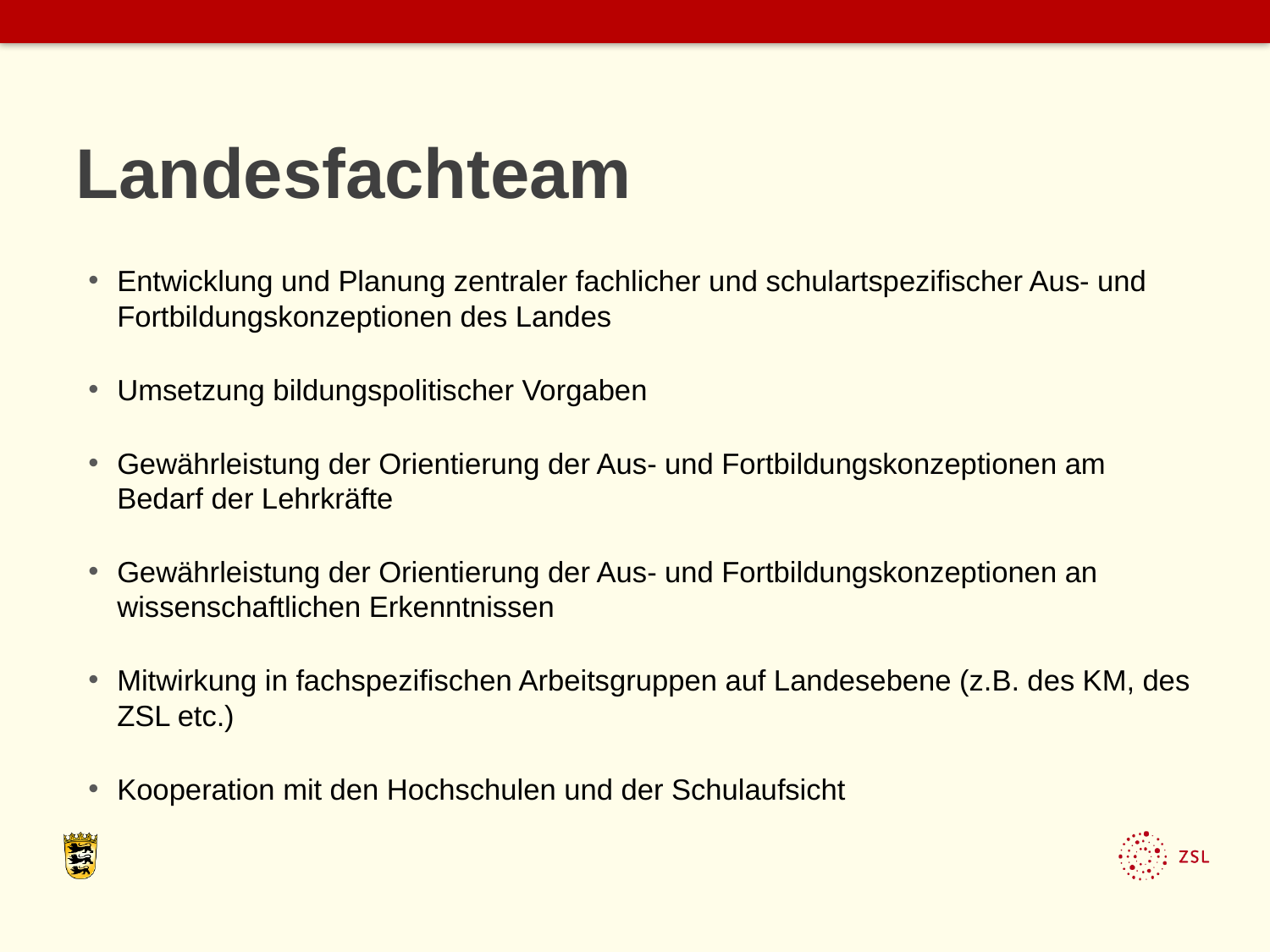

# Landesfachteam
Entwicklung und Planung zentraler fachlicher und schulartspezifischer Aus- und Fortbildungskonzeptionen des Landes
Umsetzung bildungspolitischer Vorgaben
Gewährleistung der Orientierung der Aus- und Fortbildungskonzeptionen am Bedarf der Lehrkräfte
Gewährleistung der Orientierung der Aus- und Fortbildungskonzeptionen an wissenschaftlichen Erkenntnissen
Mitwirkung in fachspezifischen Arbeitsgruppen auf Landesebene (z.B. des KM, des ZSL etc.)
Kooperation mit den Hochschulen und der Schulaufsicht